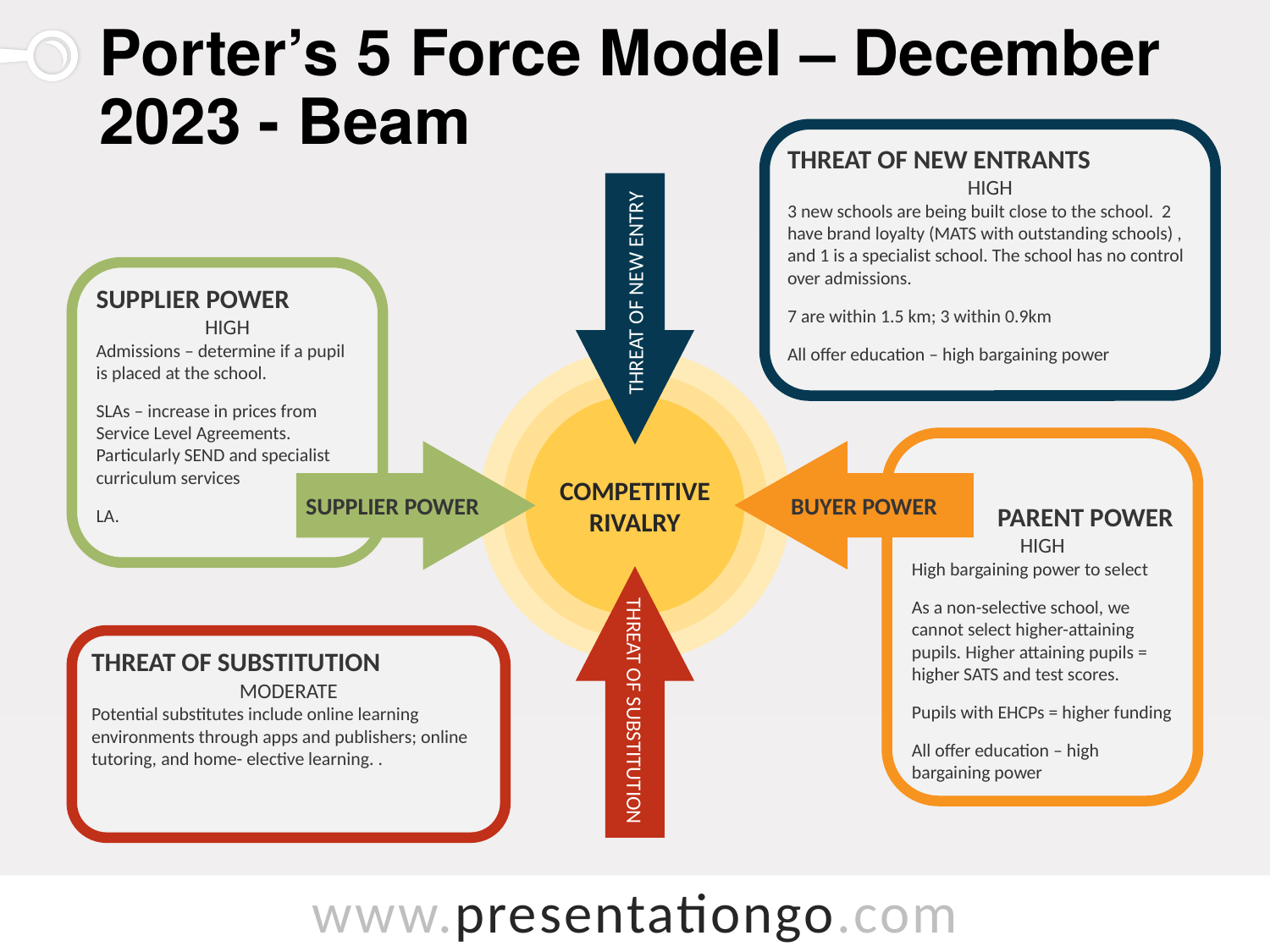

# Porter’s 5 Force Model – December 2023 - Beam
THREAT OF NEW ENTRANTS
High
3 new schools are being built close to the school.  2 have brand loyalty (MATS with outstanding schools) , and 1 is a specialist school. The school has no control over admissions.
7 are within 1.5 km; 3 within 0.9km
All offer education – high bargaining power

Supplier power
High
Admissions – determine if a pupil is placed at the school.
SLAs – increase in prices from Service Level Agreements.   Particularly SEND and specialist curriculum services
LA.
Threat of New Entry

Competitive Rivalry

PARENT POWER
High
High bargaining power to select
As a non-selective school, we cannot select higher-attaining pupils. Higher attaining pupils = higher SATS and test scores.
Pupils with EHCPs = higher funding
All offer education – high bargaining power

Supplier Power
Buyer Power
Threat of substitution
moderate
Potential substitutes include online learning environments through apps and publishers; online tutoring, and home- elective learning. .

Threat of Substitution